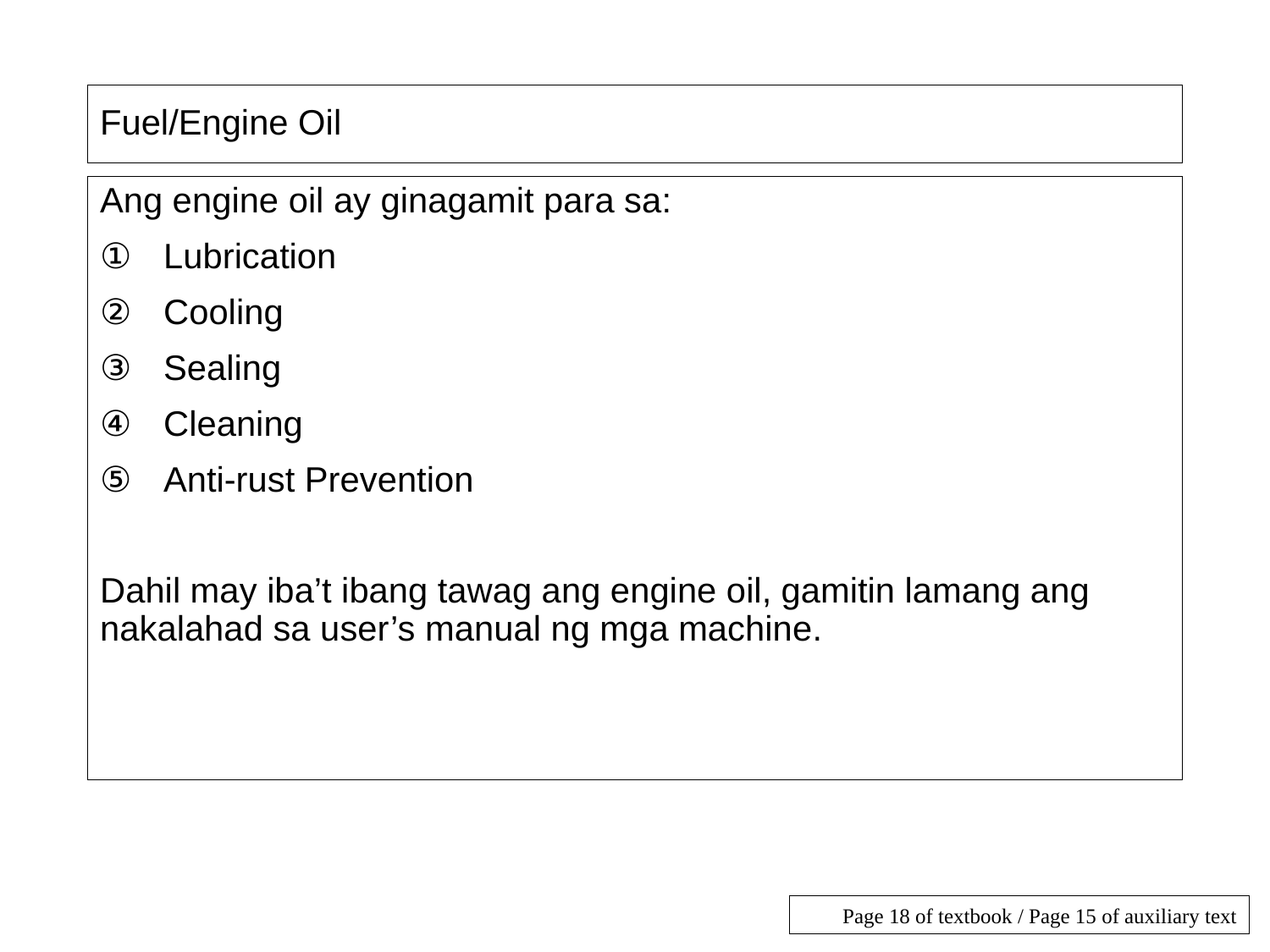

# Fuel/Engine Oil
Ang engine oil ay ginagamit para sa:
Lubrication
Cooling
Sealing
Cleaning
Anti-rust Prevention

Dahil may iba’t ibang tawag ang engine oil, gamitin lamang ang nakalahad sa user’s manual ng mga machine.
Page 18 of textbook / Page 15 of auxiliary text